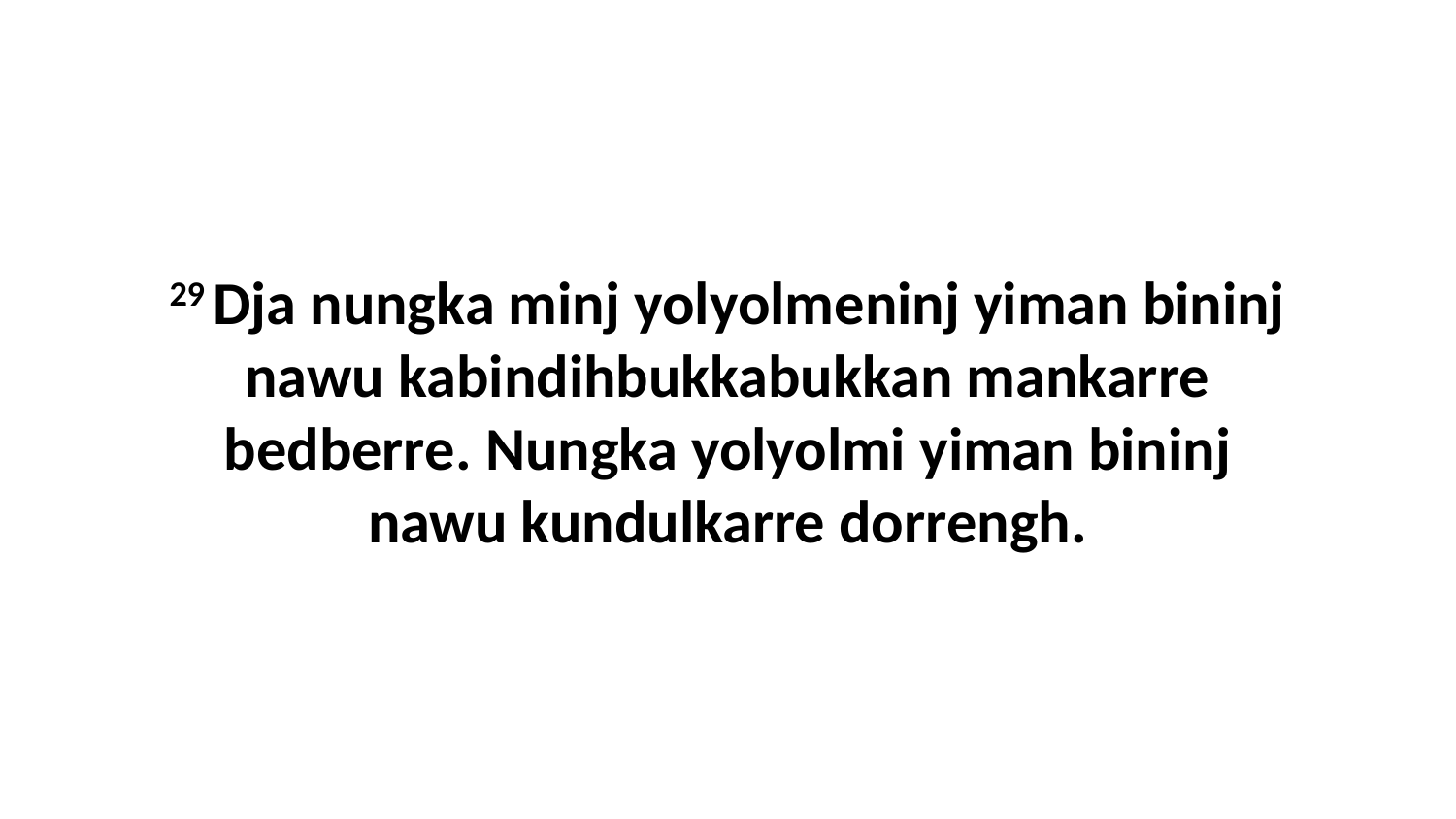

29 Dja nungka minj yolyolmeninj yiman bininj nawu kabindihbukkabukkan mankarre bedberre. Nungka yolyolmi yiman bininj nawu kundulkarre dorrengh.